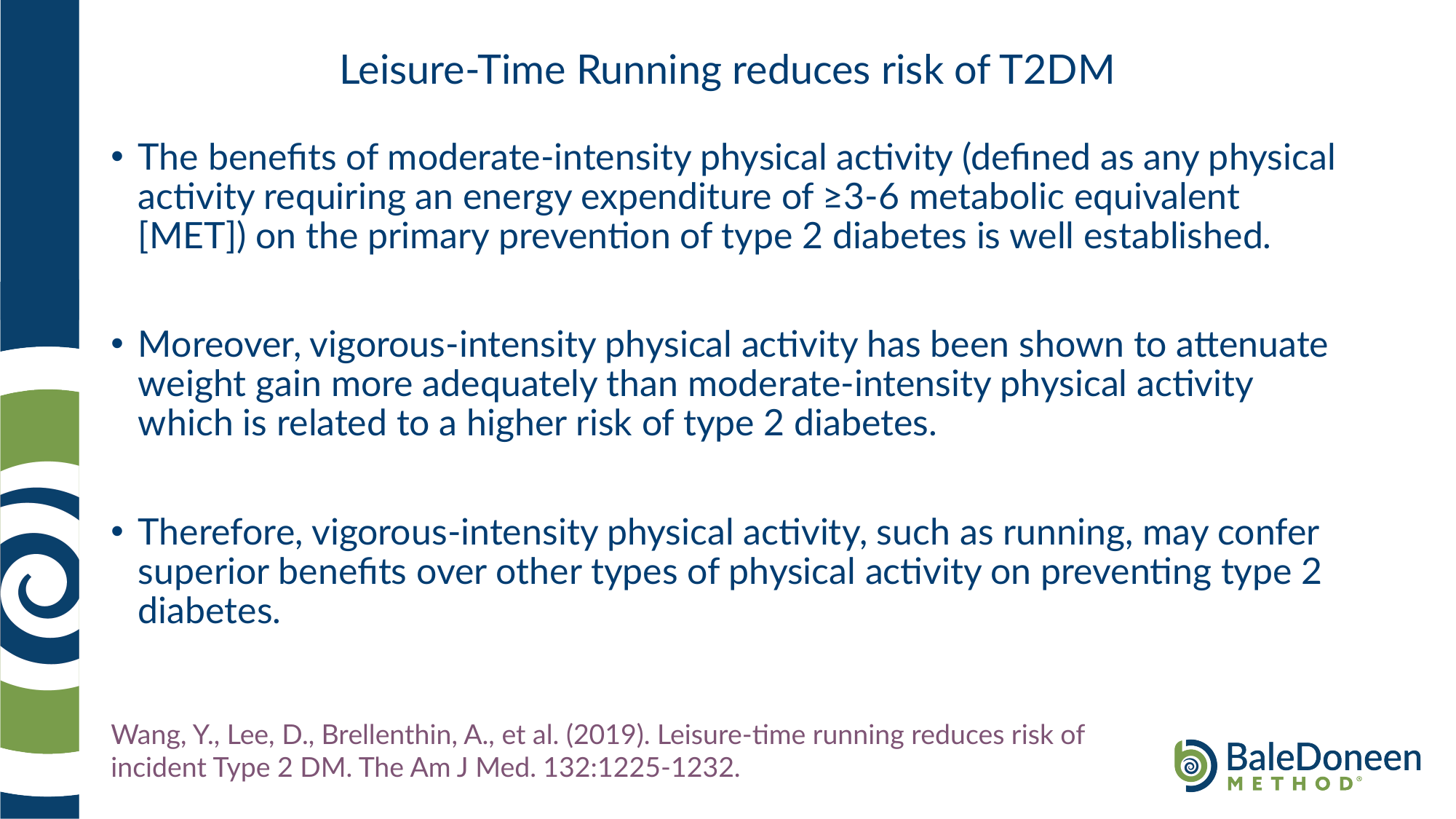

# Leisure-Time Running reduces risk of T2DM
The benefits of moderate-intensity physical activity (defined as any physical activity requiring an energy expenditure of ≥3-6 metabolic equivalent [MET]) on the primary prevention of type 2 diabetes is well established.

Moreover, vigorous-intensity physical activity has been shown to attenuate weight gain more adequately than moderate-intensity physical activity which is related to a higher risk of type 2 diabetes.

Therefore, vigorous-intensity physical activity, such as running, may confer superior benefits over other types of physical activity on preventing type 2 diabetes.
Wang, Y., Lee, D., Brellenthin, A., et al. (2019). Leisure-time running reduces risk of incident Type 2 DM. The Am J Med. 132:1225-1232.